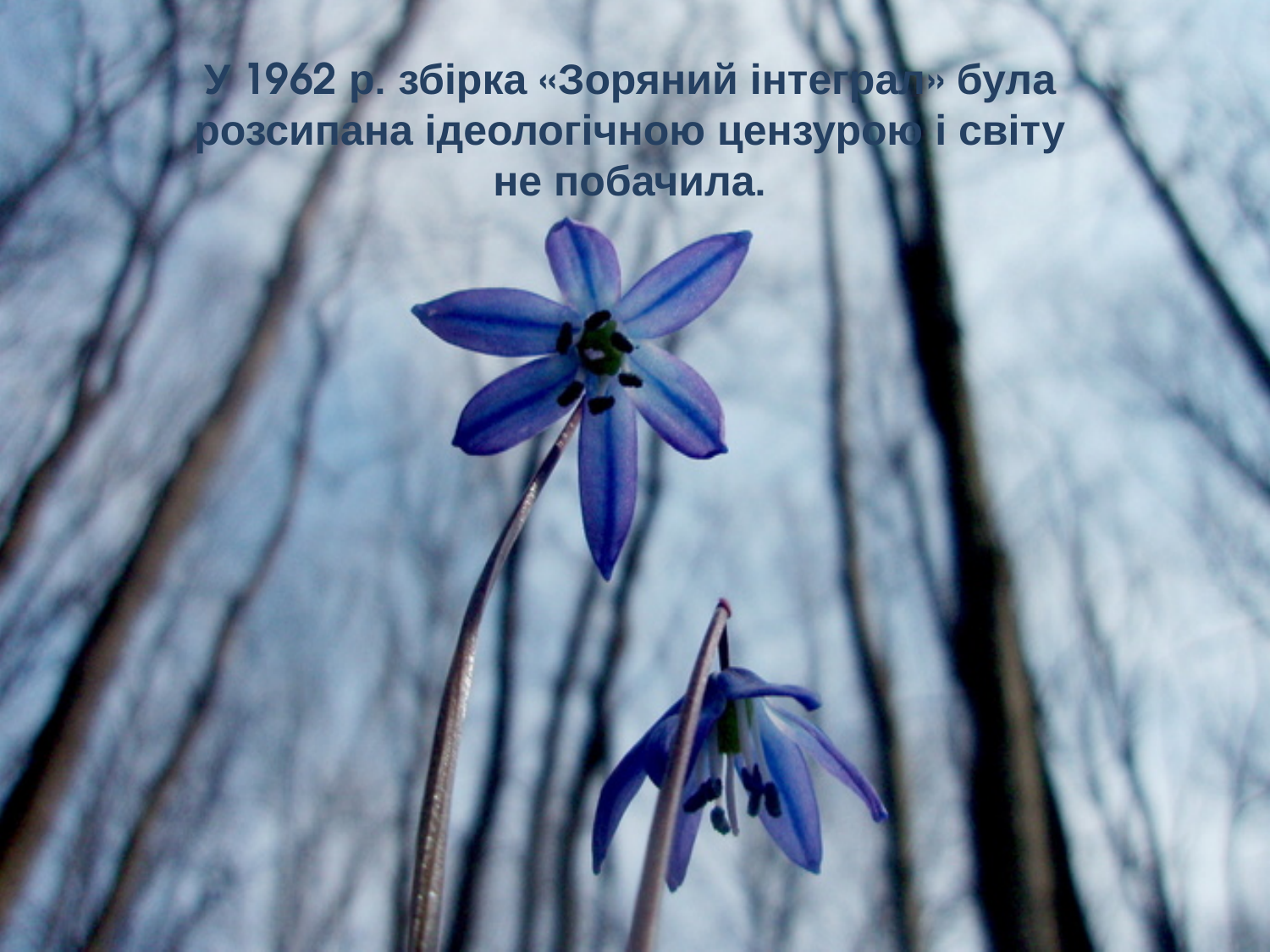

У 1962 р. збірка «Зоряний інтеграл» була розсипана ідеологічною цензурою і світу не побачила.